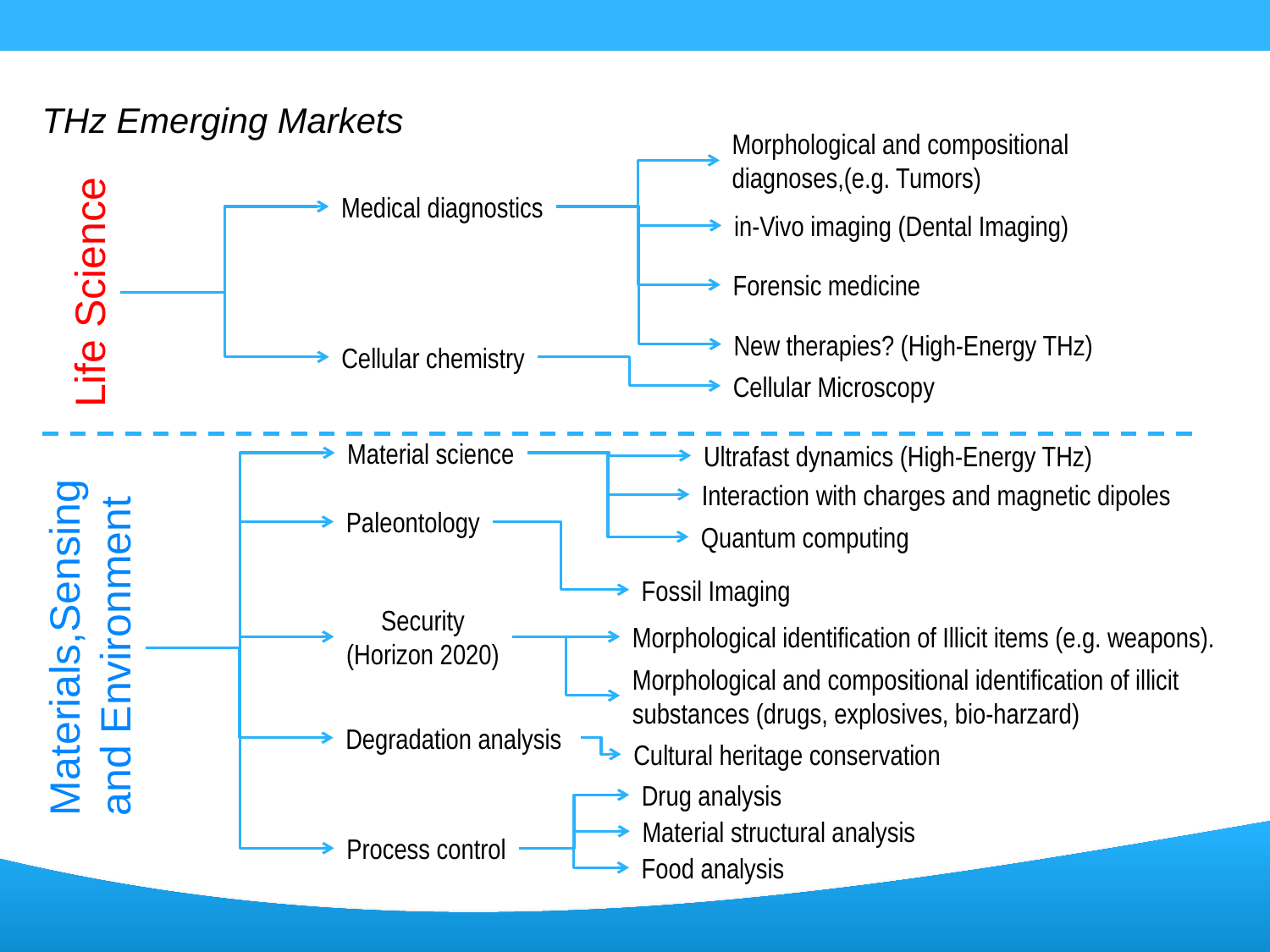

THz Emerging Markets
Morphological and compositional diagnoses,(e.g. Tumors)
Medical diagnostics
in-Vivo imaging (Dental Imaging)
Life Science
Forensic medicine
New therapies? (High-Energy THz)
Cellular chemistry
Cellular Microscopy
Material science
Ultrafast dynamics (High-Energy THz)
Interaction with charges and magnetic dipoles
Paleontology
Quantum computing
Fossil Imaging
Materials,Sensing
and Environment
Security
(Horizon 2020)
Morphological identification of Illicit items (e.g. weapons).
Morphological and compositional identification of illicit substances (drugs, explosives, bio-harzard)
Degradation analysis
Cultural heritage conservation
Drug analysis
Material structural analysis
Process control
Food analysis